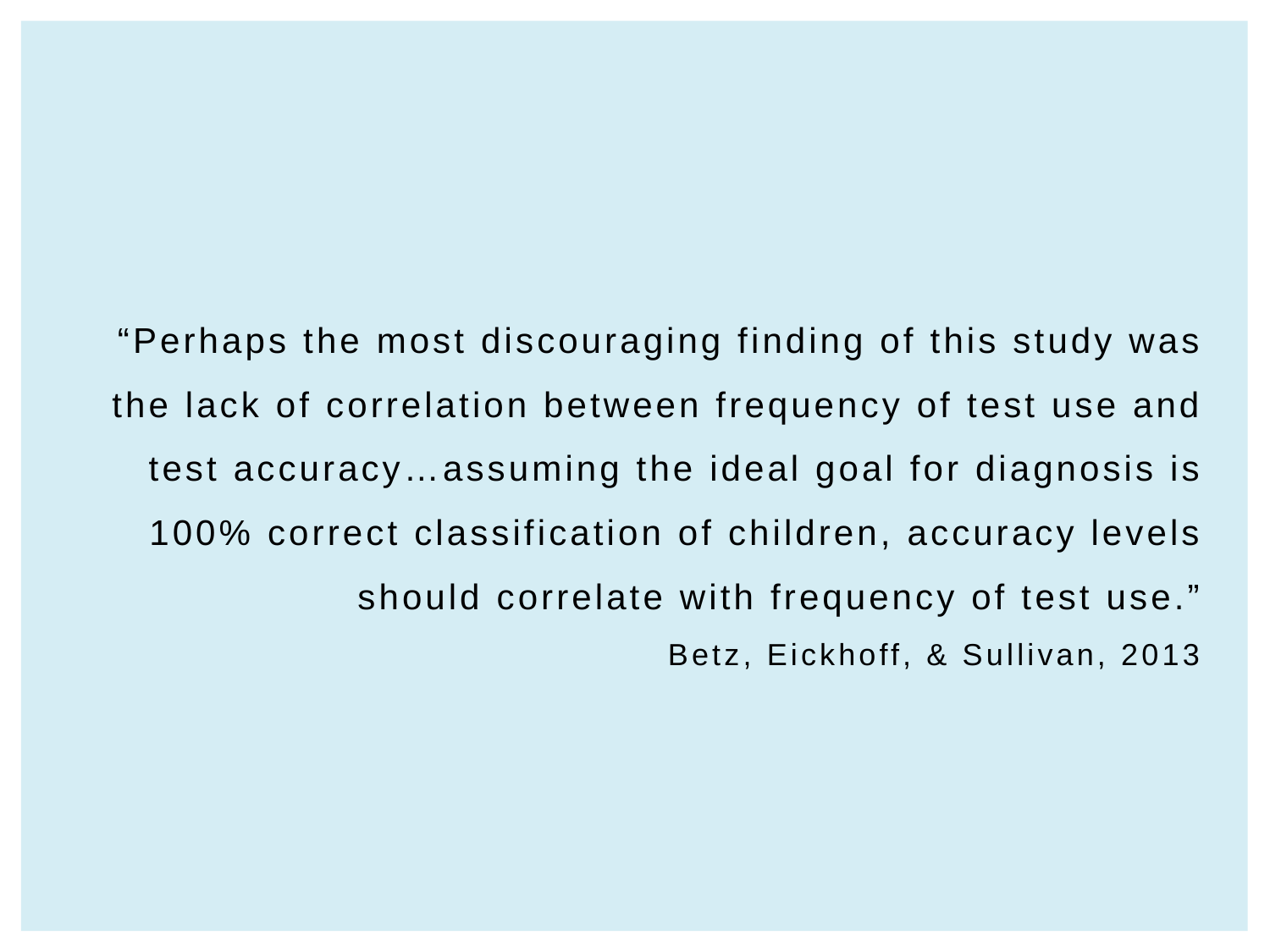

“Perhaps the most discouraging finding of this study was the lack of correlation between frequency of test use and test accuracy…assuming the ideal goal for diagnosis is 100% correct classification of children, accuracy levels should correlate with frequency of test use.”
Betz, Eickhoff, & Sullivan, 2013